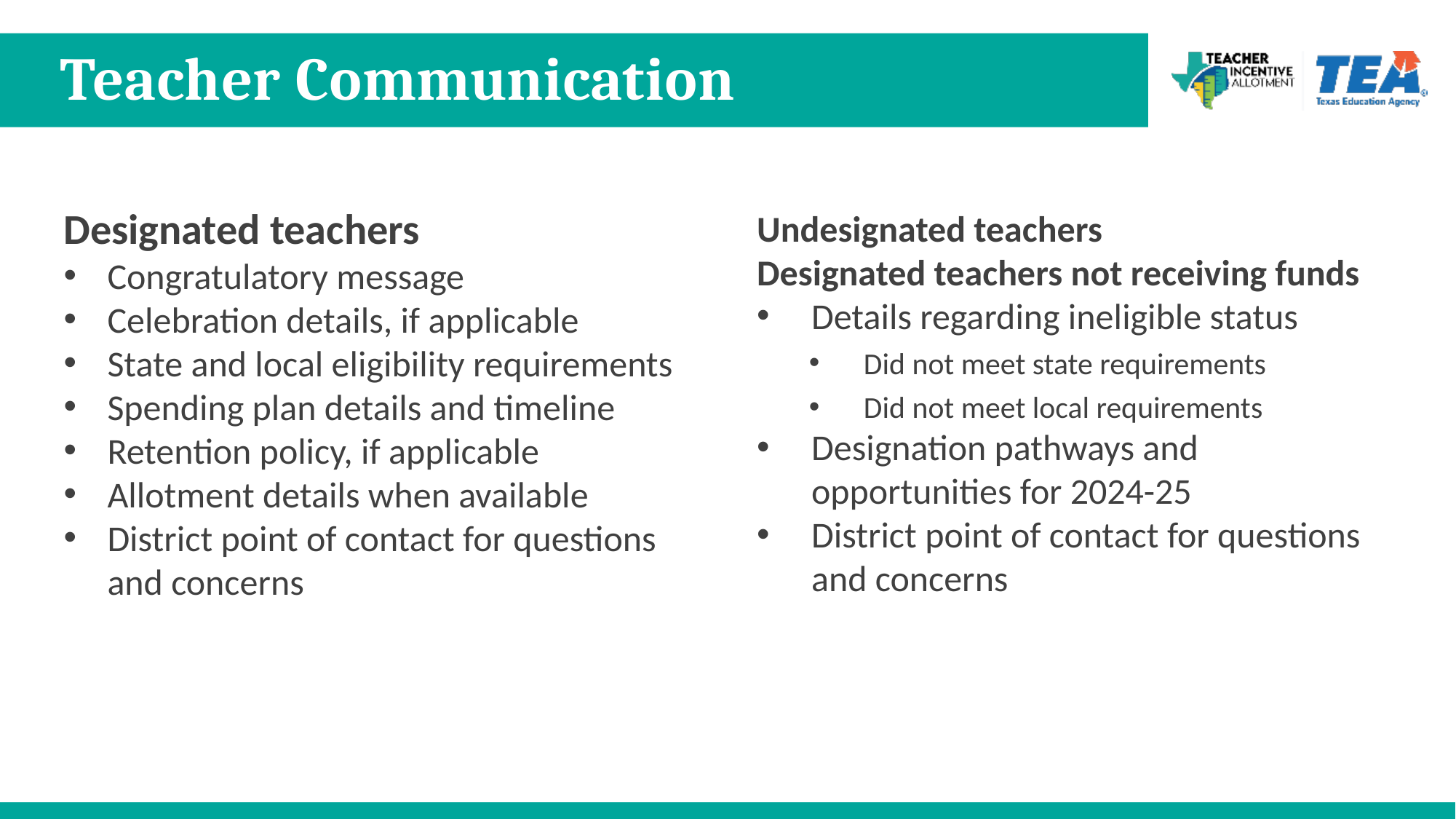

# Teacher Communication
Designated teachers
Congratulatory message
Celebration details, if applicable
State and local eligibility requirements
Spending plan details and timeline
Retention policy, if applicable
Allotment details when available
District point of contact for questions and concerns

Undesignated teachers
Designated teachers not receiving funds
Details regarding ineligible status
Did not meet state requirements
Did not meet local requirements
Designation pathways and opportunities for 2024-25
District point of contact for questions and concerns